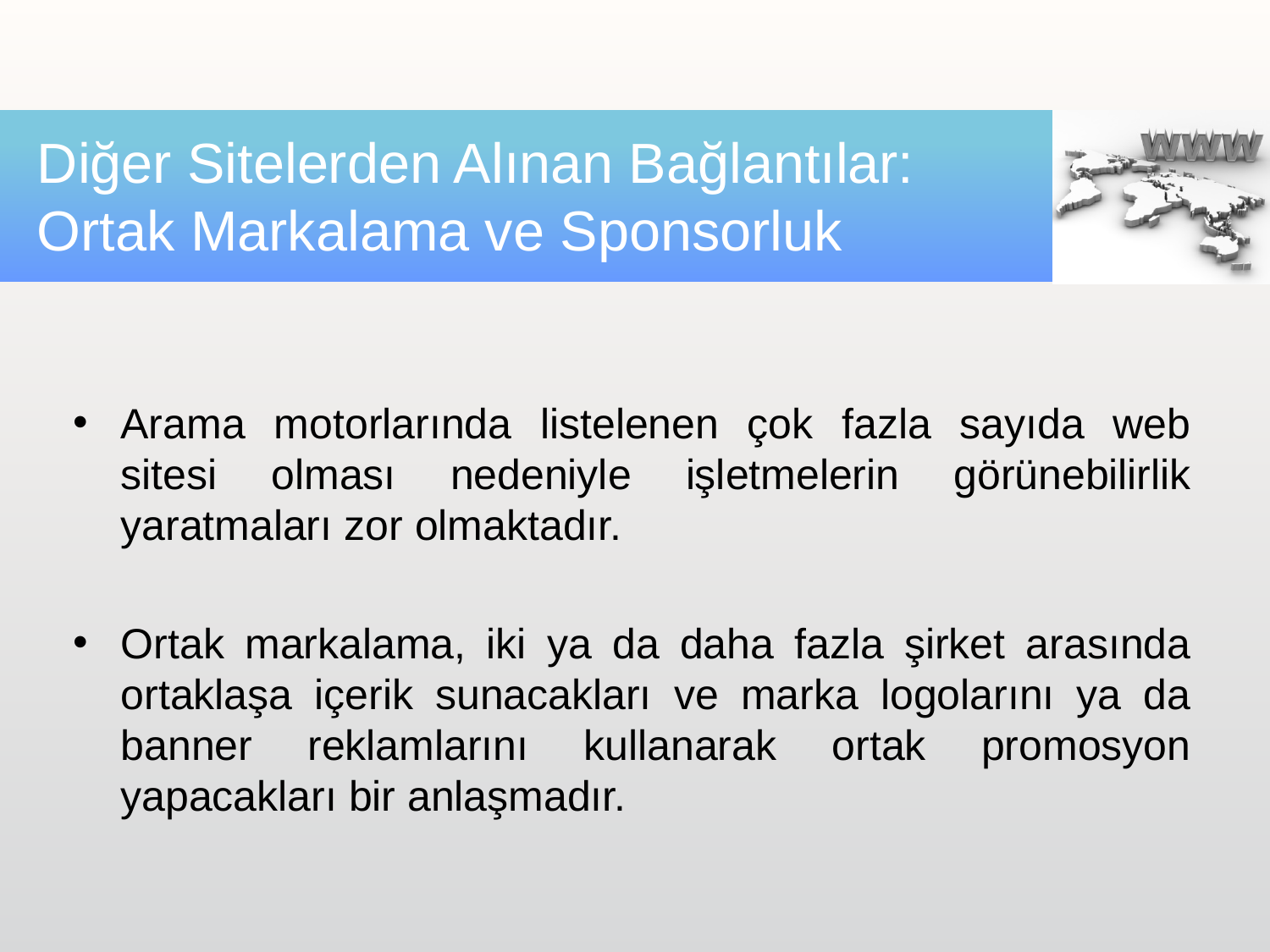

# Diğer Sitelerden Alınan Bağlantılar: Ortak Markalama ve Sponsorluk
Arama motorlarında listelenen çok fazla sayıda web sitesi olması nedeniyle işletmelerin görünebilirlik yaratmaları zor olmaktadır.

Ortak markalama, iki ya da daha fazla şirket arasında ortaklaşa içerik sunacakları ve marka logolarını ya da banner reklamlarını kullanarak ortak promosyon yapacakları bir anlaşmadır.